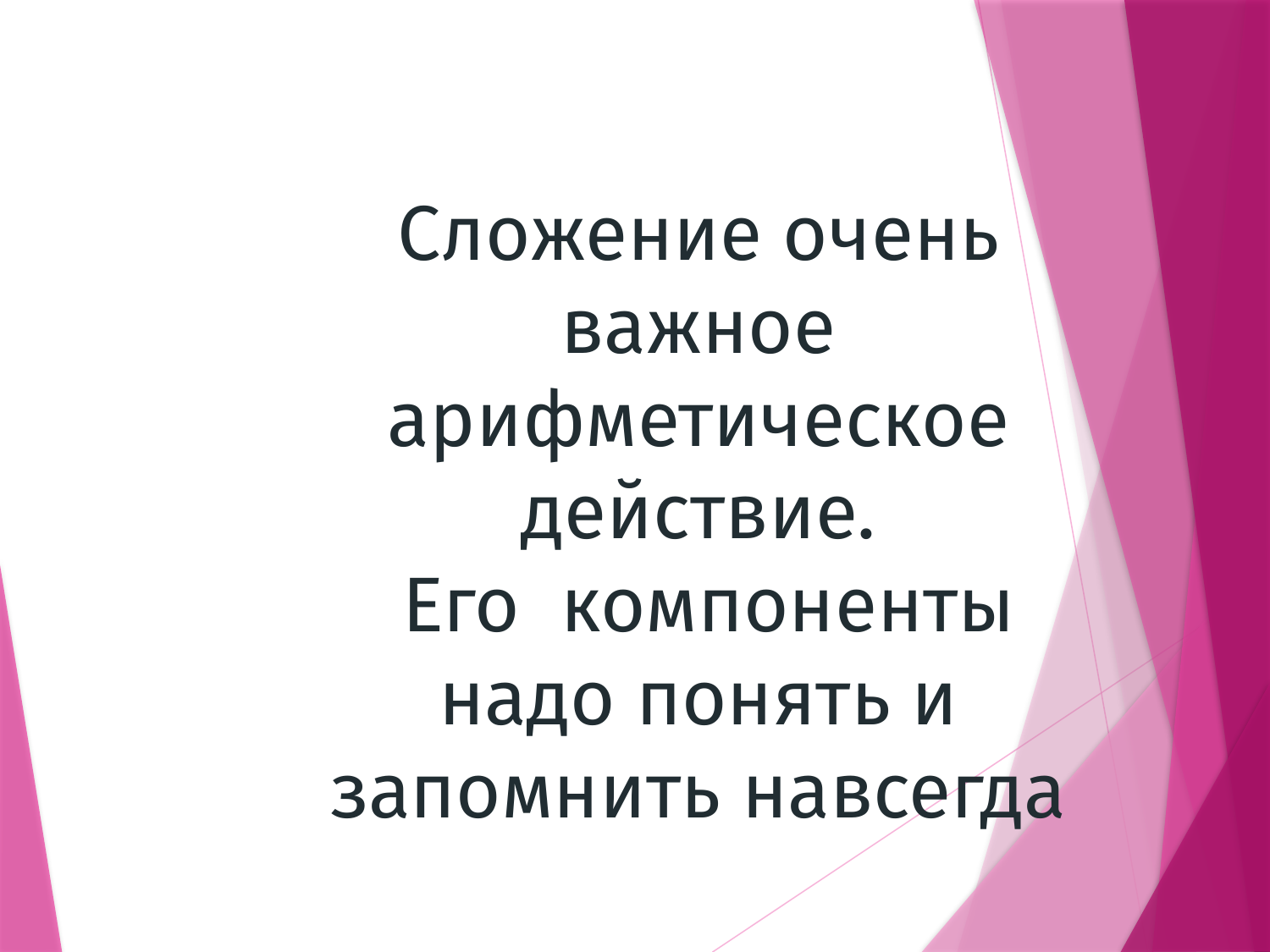

Сложение очень важное арифметическое действие.
 Его  компоненты надо понять и запомнить навсегда
Дорогие ребята!